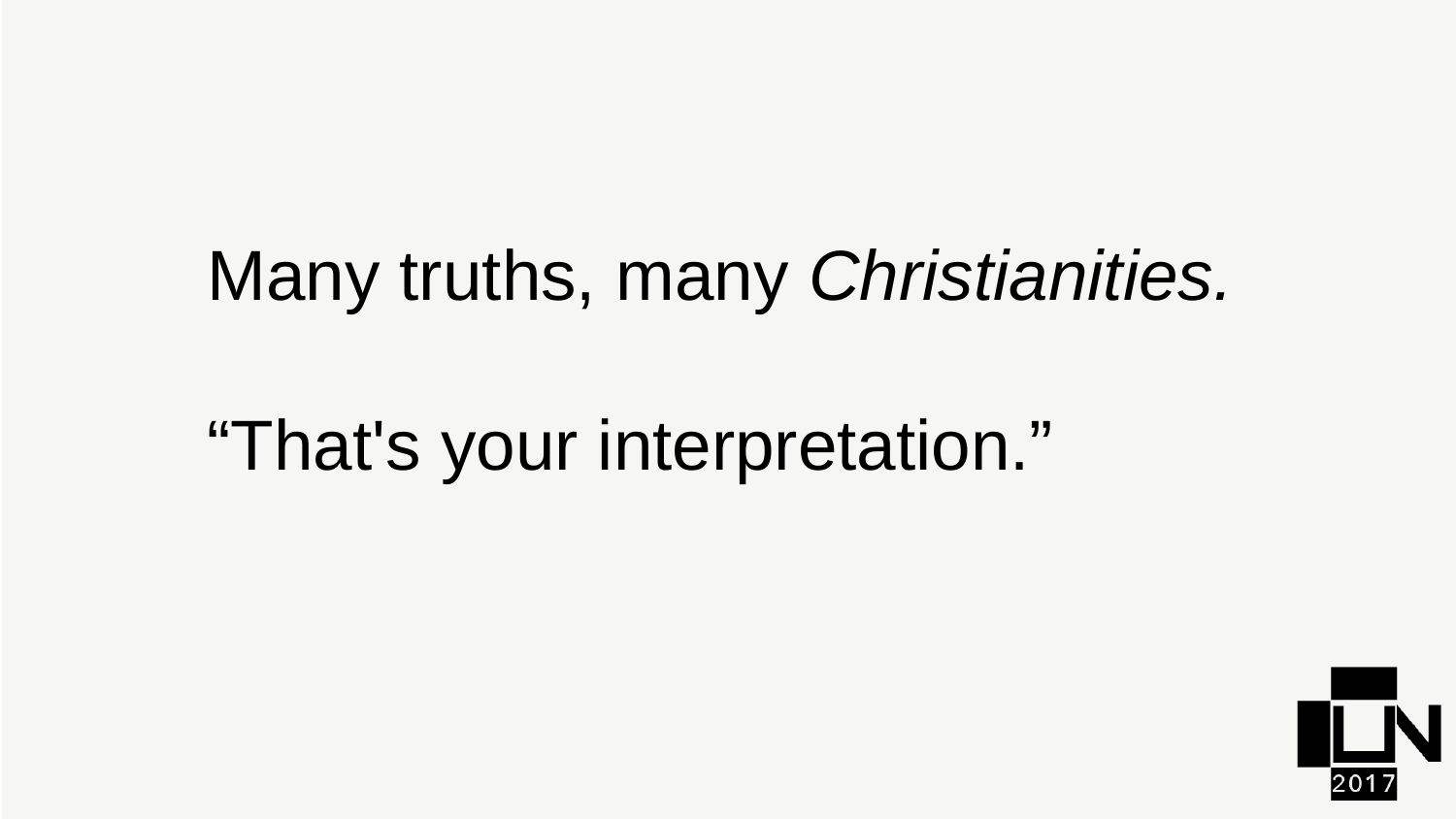

Many truths, many Christianities.

“That's your interpretation.”